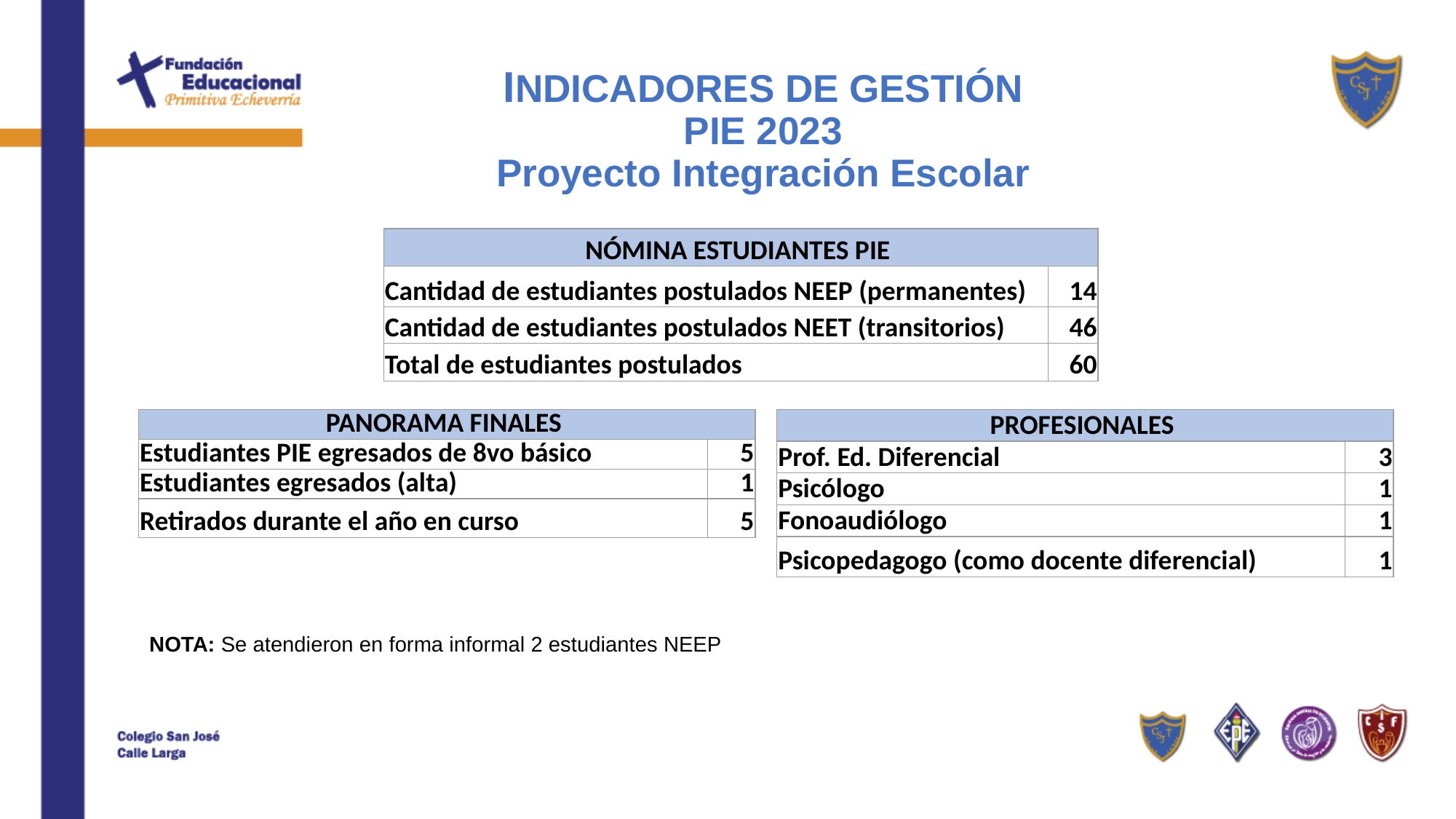

# INDICADORES DE GESTIÓN PIE 2023 Proyecto Integración Escolar
| NÓMINA ESTUDIANTES PIE |  |
| --- | --- |
| Cantidad de estudiantes postulados NEEP (permanentes) | 14 |
| Cantidad de estudiantes postulados NEET (transitorios) | 46 |
| Total de estudiantes postulados | 60 |
| PANORAMA FINALES |  |
| --- | --- |
| Estudiantes PIE egresados de 8vo básico | 5 |
| Estudiantes egresados (alta) | 1 |
| Retirados durante el año en curso | 5 |
| PROFESIONALES |  |
| --- | --- |
| Prof. Ed. Diferencial | 3 |
| Psicólogo | 1 |
| Fonoaudiólogo | 1 |
| Psicopedagogo (como docente diferencial) | 1 |
NOTA: Se atendieron en forma informal 2 estudiantes NEEP